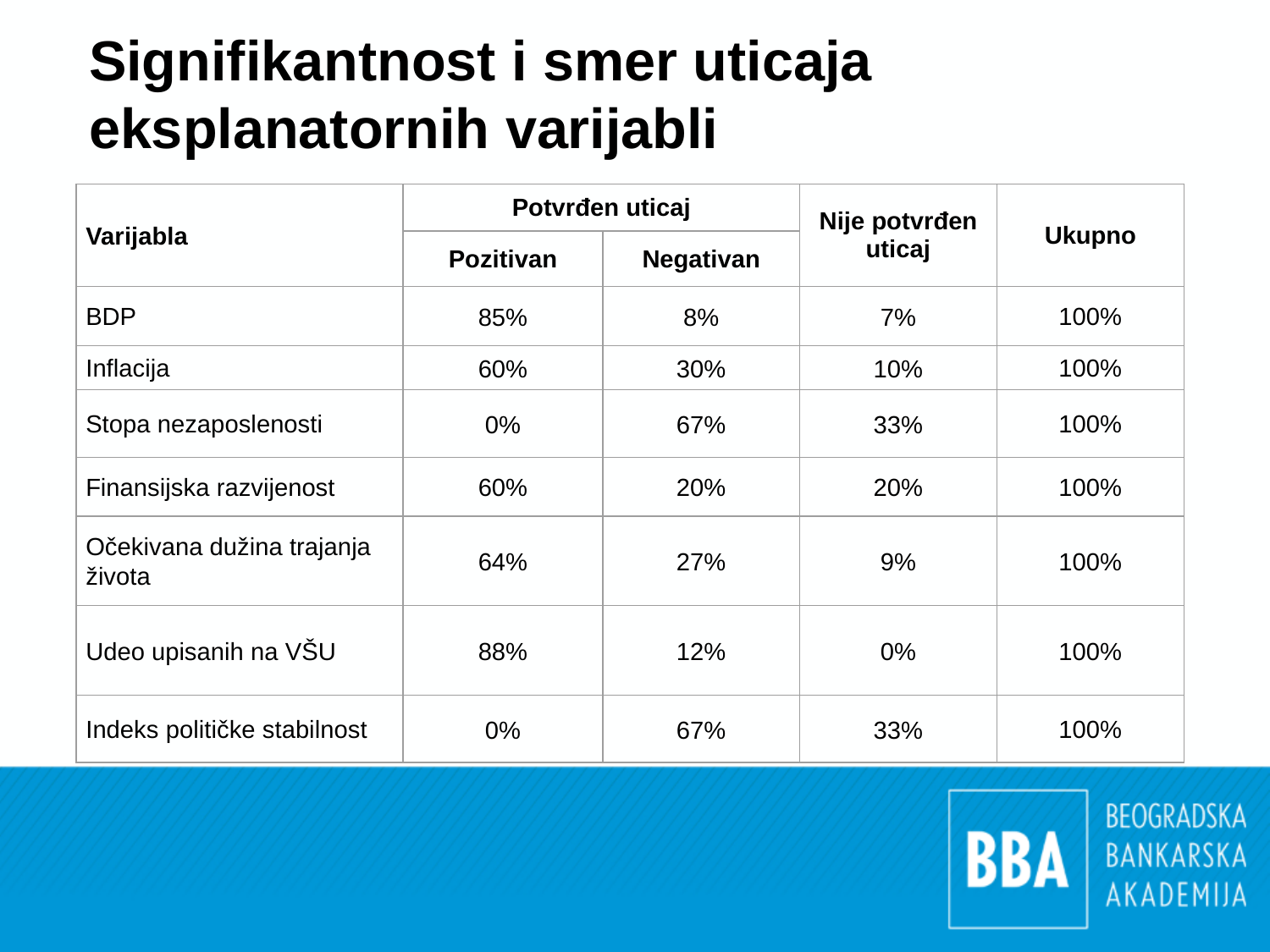

# Signifikantnost i smer uticaja eksplanatornih varijabli
| Varijabla | Potvrđen uticaj |  | Nije potvrđen uticaj | Ukupno |
| --- | --- | --- | --- | --- |
|  | Pozitivan | Negativan |  |  |
| BDP | 85% | 8% | 7% | 100% |
| Inflacija | 60% | 30% | 10% | 100% |
| Stopa nezaposlenosti | 0% | 67% | 33% | 100% |
| Finansijska razvijenost | 60% | 20% | 20% | 100% |
| Očekivana dužina trajanja života | 64% | 27% | 9% | 100% |
| Udeo upisanih na VŠU | 88% | 12% | 0% | 100% |
| Indeks političke stabilnost | 0% | 67% | 33% | 100% |